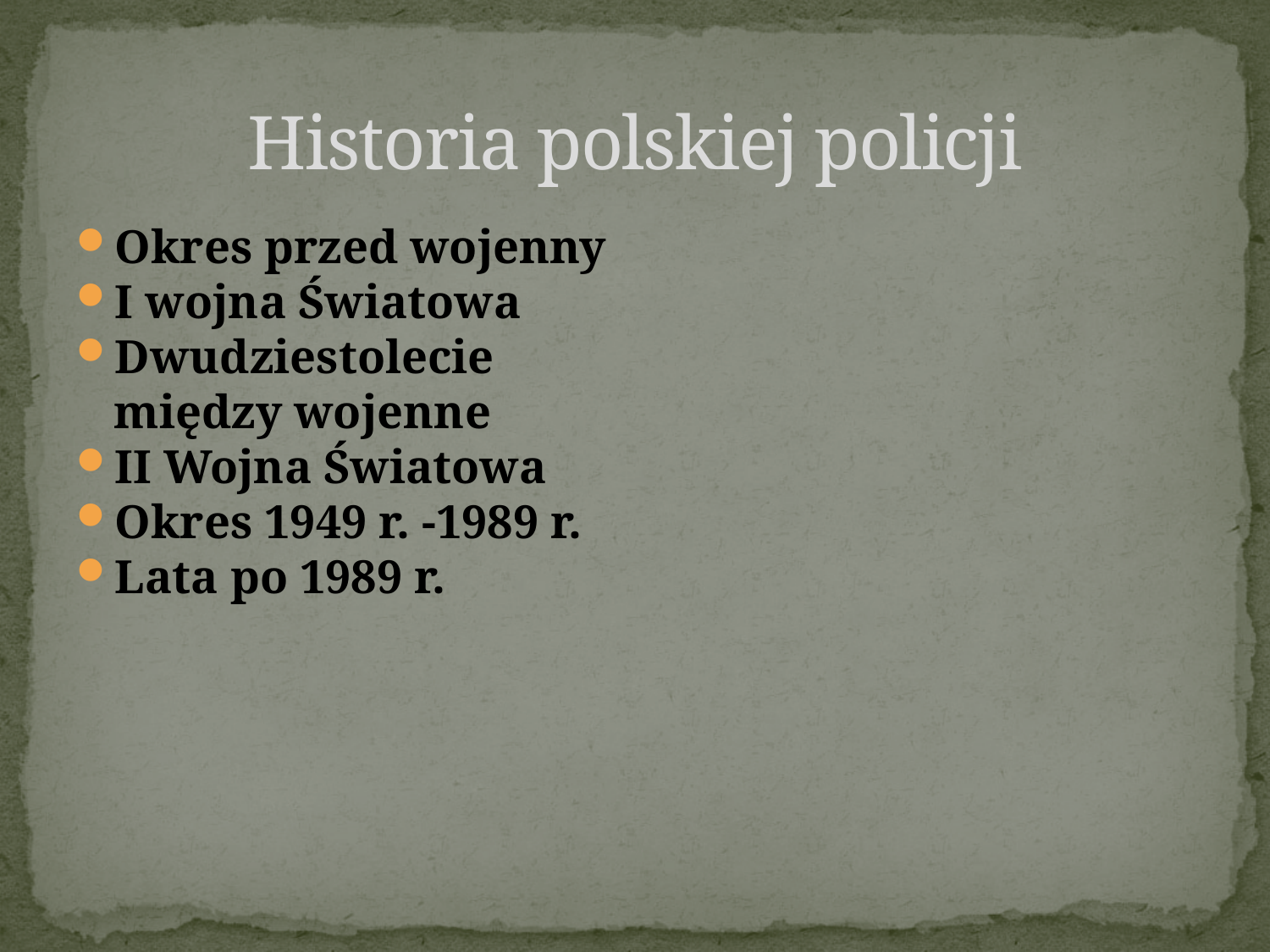

Historia polskiej policji
Okres przed wojenny
I wojna Światowa
Dwudziestolecie między wojenne
II Wojna Światowa
Okres 1949 r. -1989 r.
Lata po 1989 r.